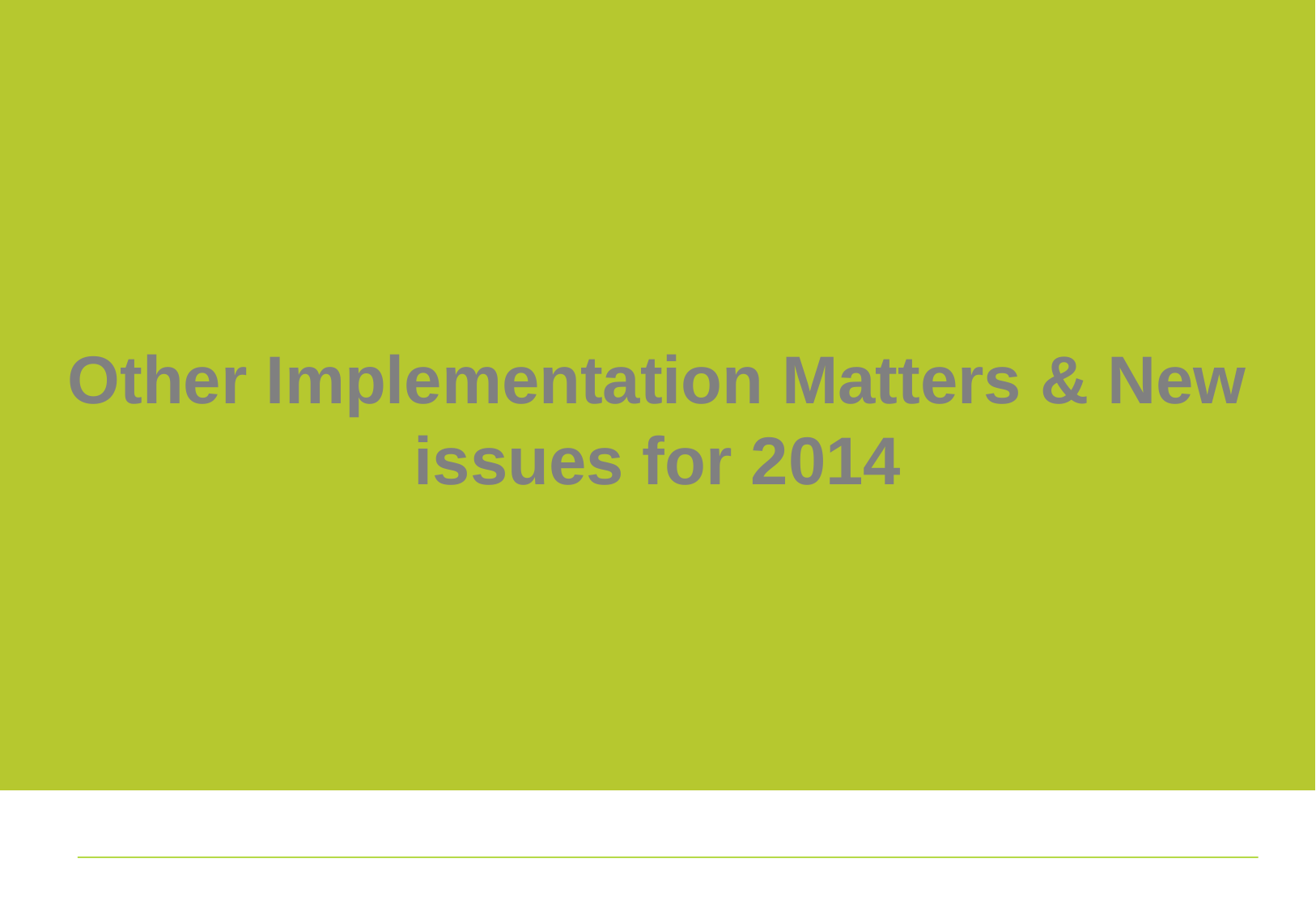

Other Implementation Matters & New issues for 2014